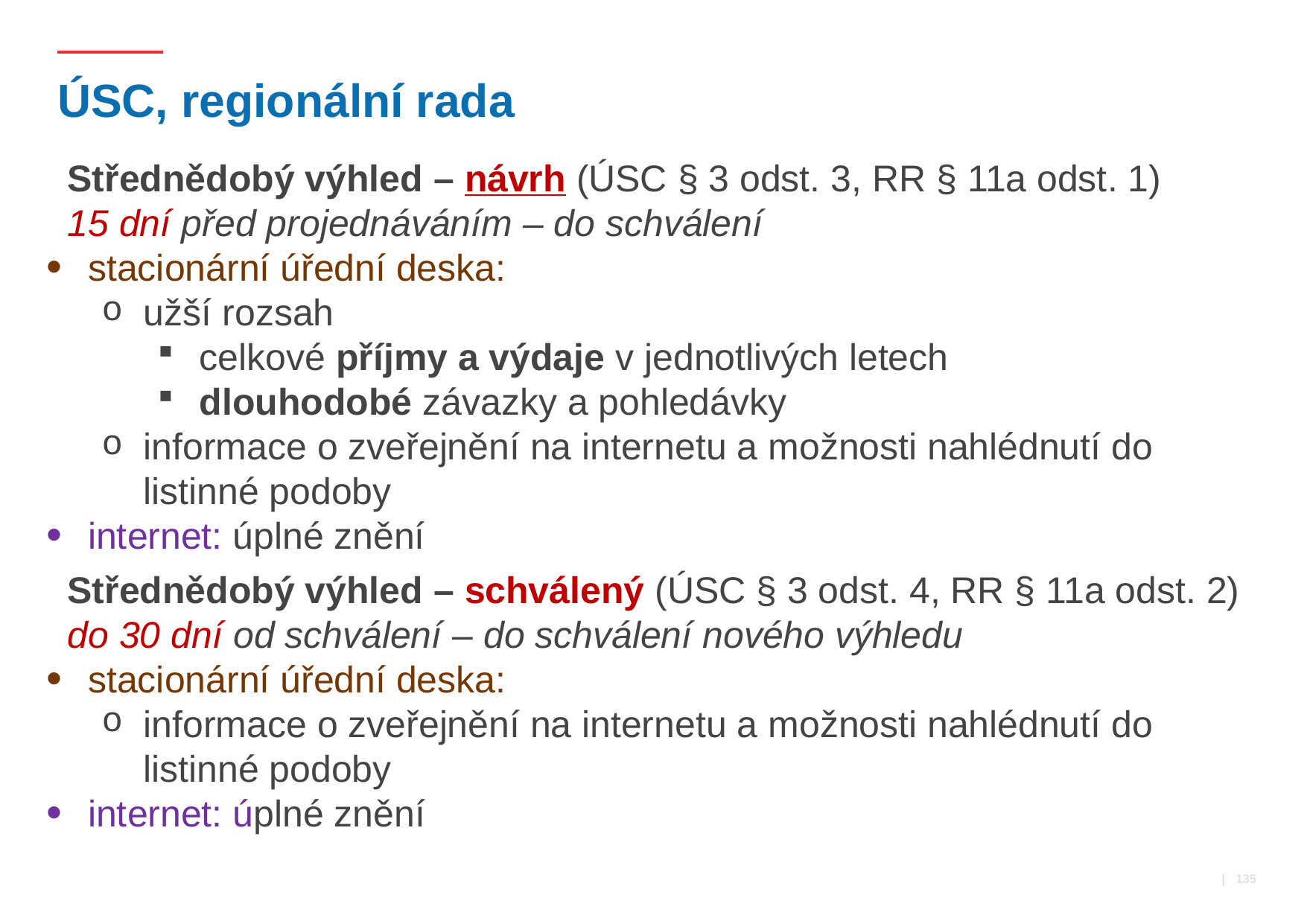

# ÚSC, regionální rada
Střednědobý výhled – návrh (ÚSC § 3 odst. 3, RR § 11a odst. 1)
15 dní před projednáváním – do schválení
stacionární úřední deska:
užší rozsah
celkové příjmy a výdaje v jednotlivých letech
dlouhodobé závazky a pohledávky
informace o zveřejnění na internetu a možnosti nahlédnutí do listinné podoby
internet: úplné znění
Střednědobý výhled – schválený (ÚSC § 3 odst. 4, RR § 11a odst. 2)
do 30 dní od schválení – do schválení nového výhledu
stacionární úřední deska:
informace o zveřejnění na internetu a možnosti nahlédnutí do listinné podoby
internet: úplné znění
 |   135